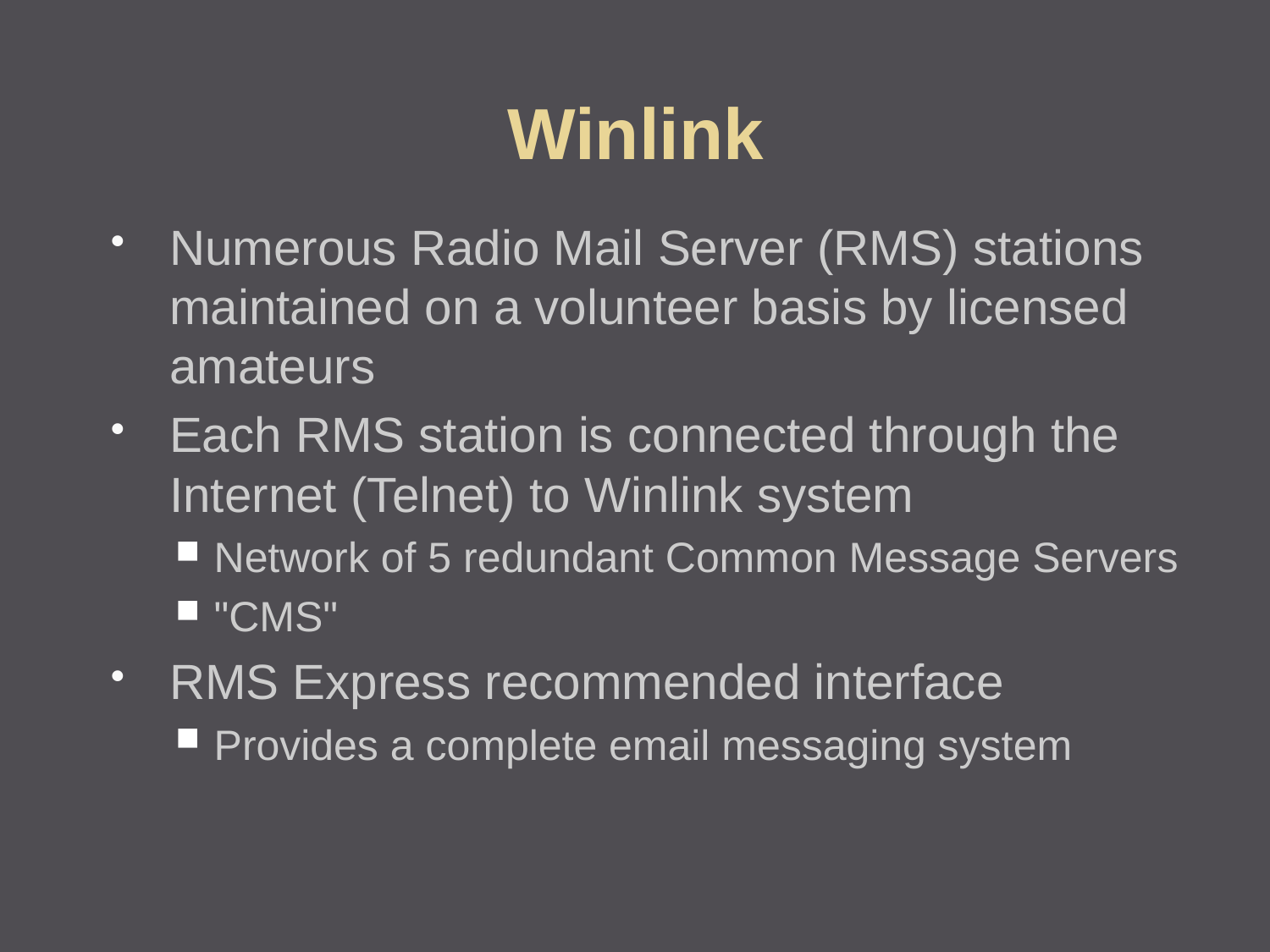

Winlink
Numerous Radio Mail Server (RMS) stations maintained on a volunteer basis by licensed amateurs
Each RMS station is connected through the Internet (Telnet) to Winlink system
Network of 5 redundant Common Message Servers
"CMS"
RMS Express recommended interface
Provides a complete email messaging system